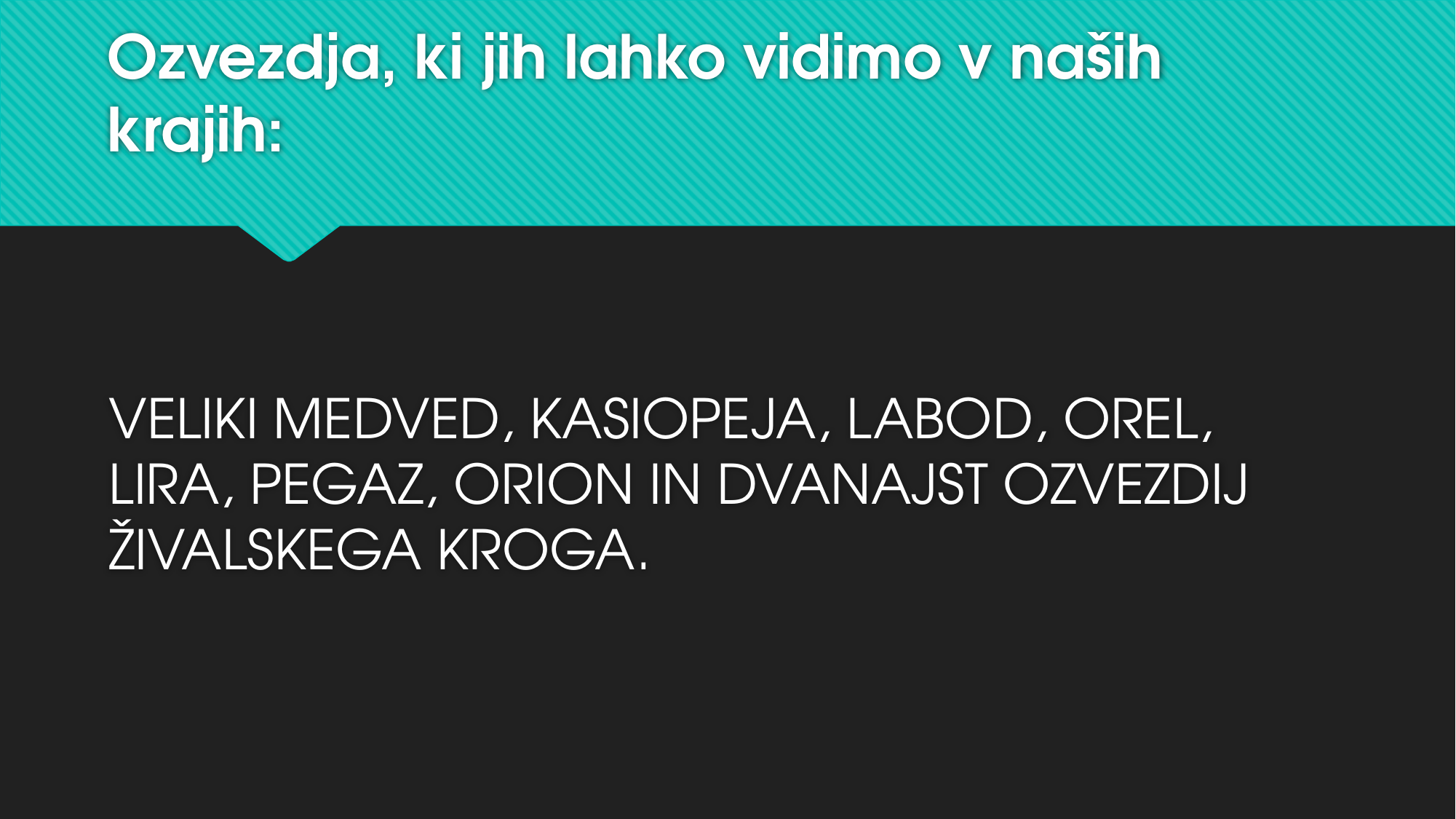

# Ozvezdja, ki jih lahko vidimo v naših krajih:
VELIKI MEDVED, KASIOPEJA, LABOD, OREL, LIRA, PEGAZ, ORION IN DVANAJST OZVEZDIJ ŽIVALSKEGA KROGA.